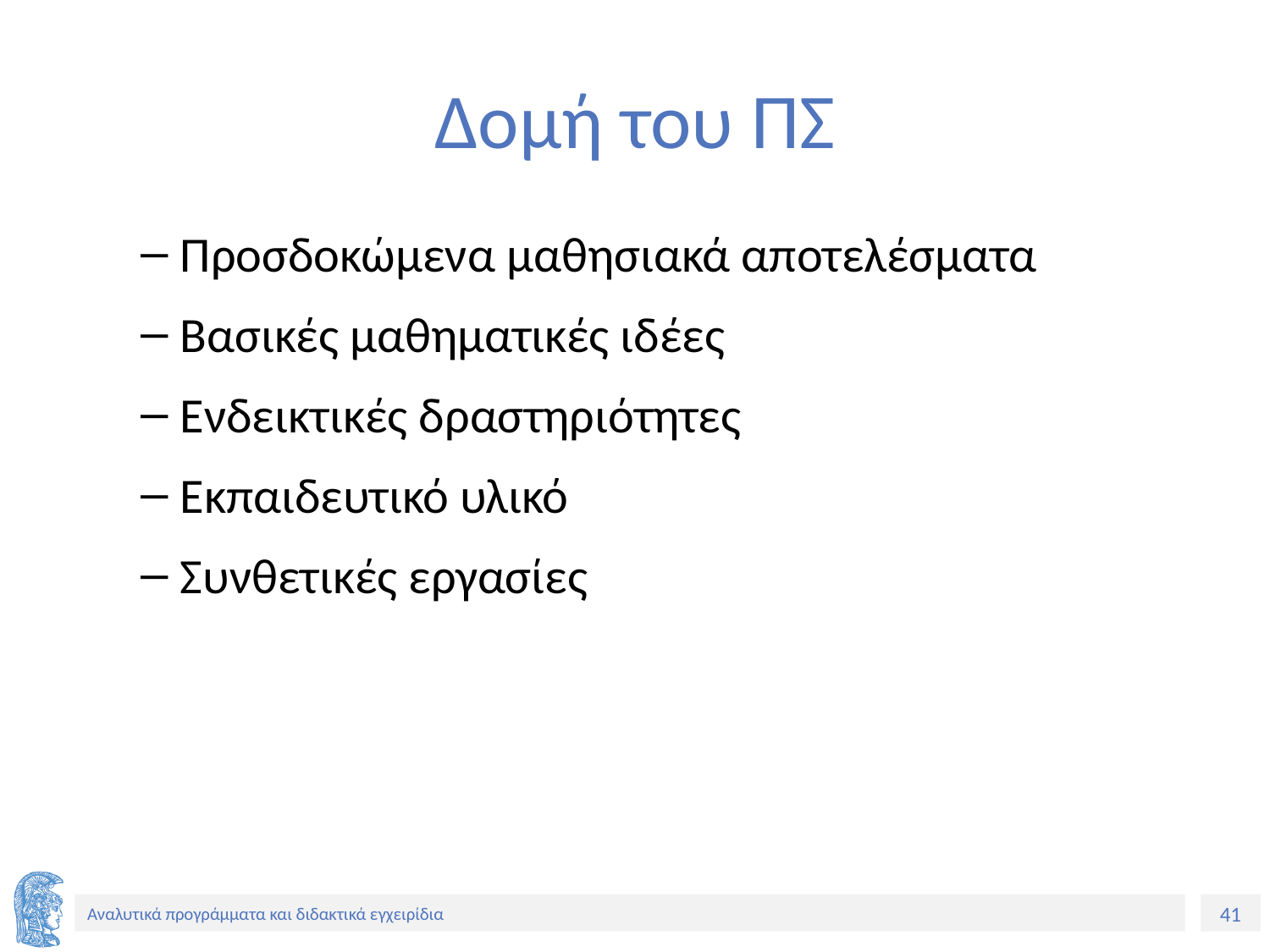

# Δομή του ΠΣ
Προσδοκώμενα μαθησιακά αποτελέσματα
Βασικές μαθηματικές ιδέες
Ενδεικτικές δραστηριότητες
Εκπαιδευτικό υλικό
Συνθετικές εργασίες